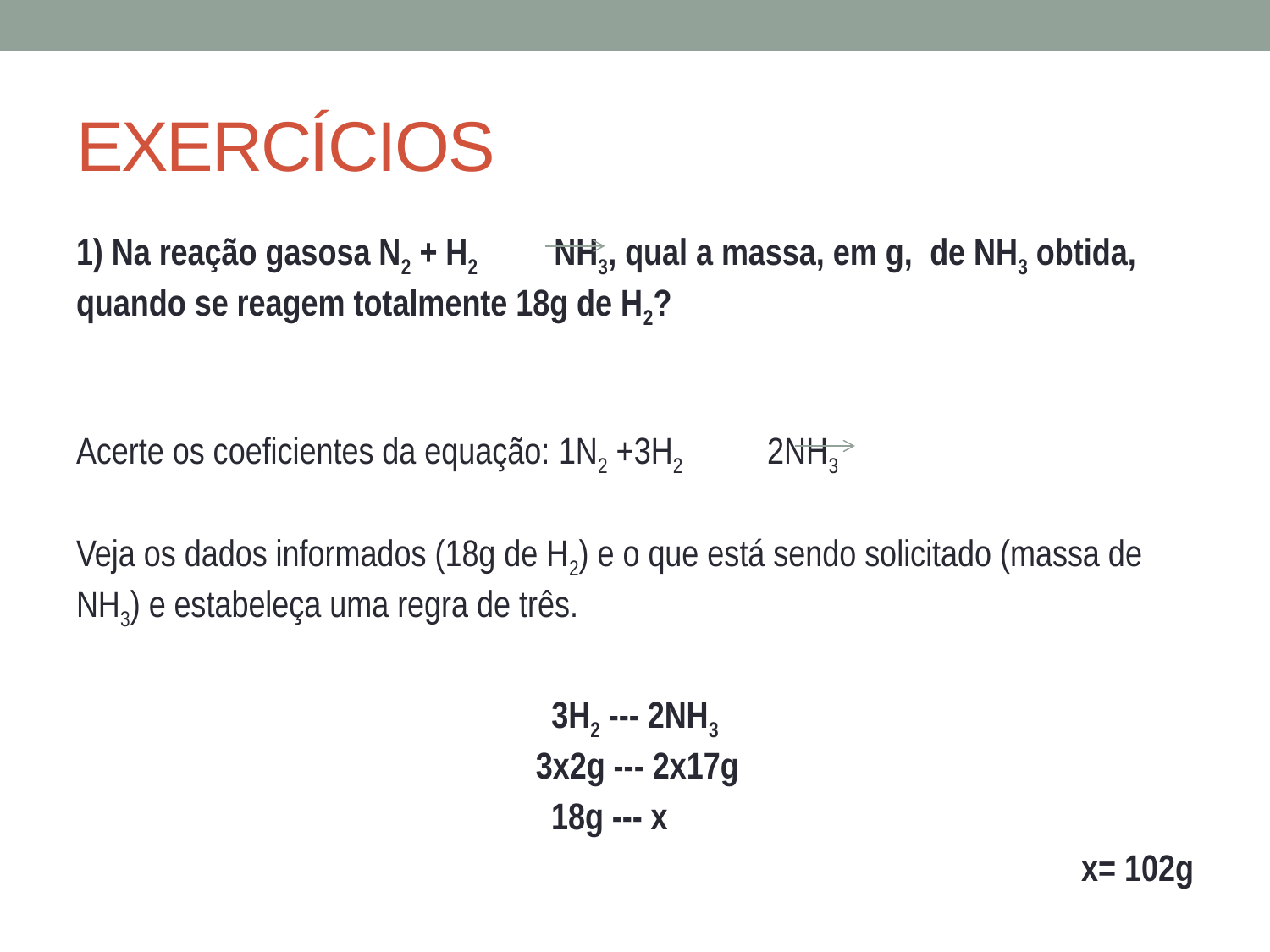

# EXERCÍCIOS
1) Na reação gasosa N2 + H2         NH3, qual a massa, em g,  de NH3 obtida, quando se reagem totalmente 18g de H2?
Acerte os coeficientes da equação: 1N2 +3H2          2NH3
Veja os dados informados (18g de H2) e o que está sendo solicitado (massa de NH3) e estabeleça uma regra de três.

3H2 --- 2NH3
 3x2g --- 2x17g
18g --- x
                                                                               x= 102g